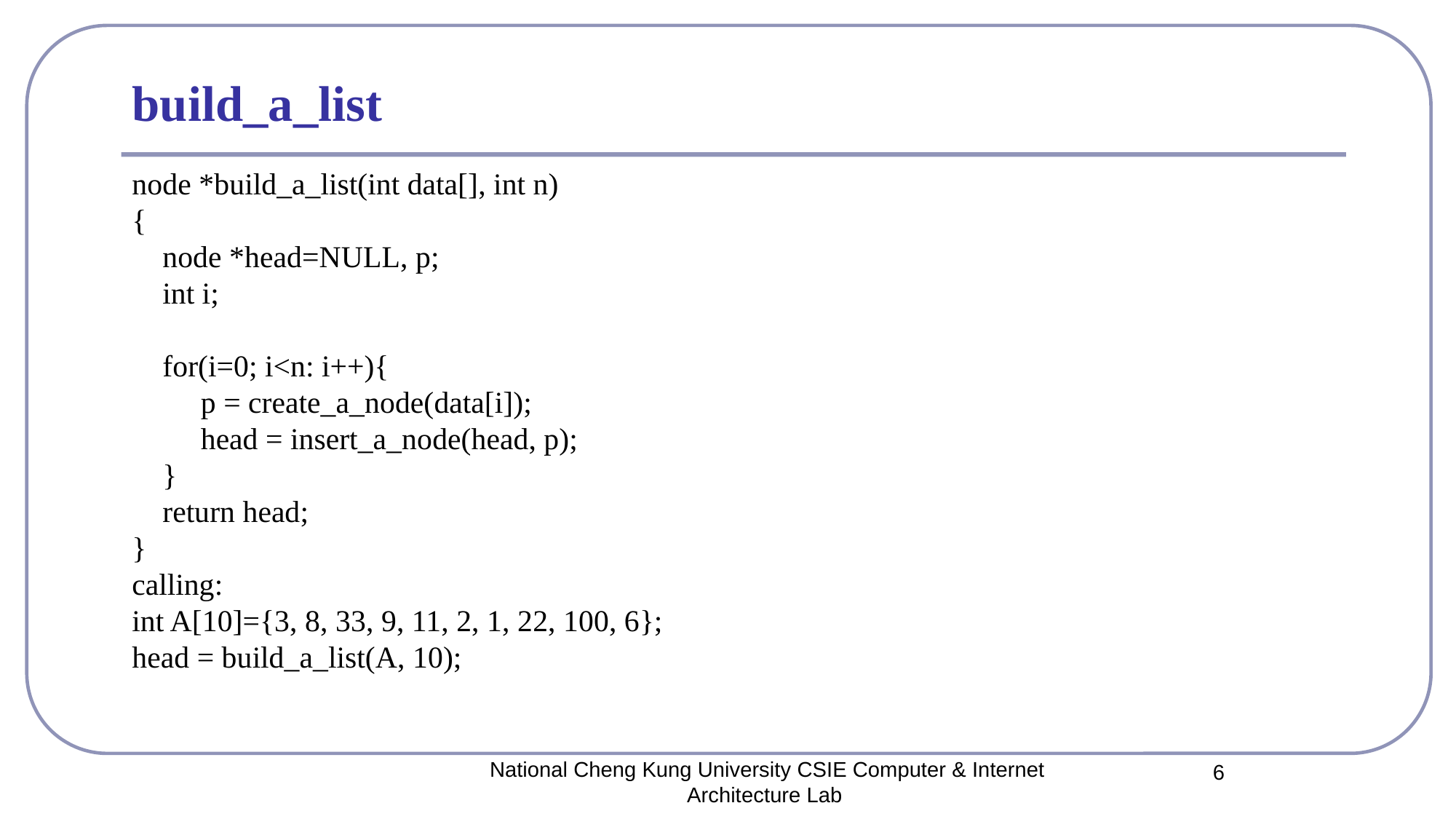

# build_a_list
node *build_a_list(int data[], int n)
{
    node *head=NULL, p;
    int i;

    for(i=0; i<n: i++){
         p = create_a_node(data[i]);
         head = insert_a_node(head, p);
    }
    return head;
}
calling:
int A[10]={3, 8, 33, 9, 11, 2, 1, 22, 100, 6};
head = build_a_list(A, 10);
National Cheng Kung University CSIE Computer & Internet Architecture Lab
6